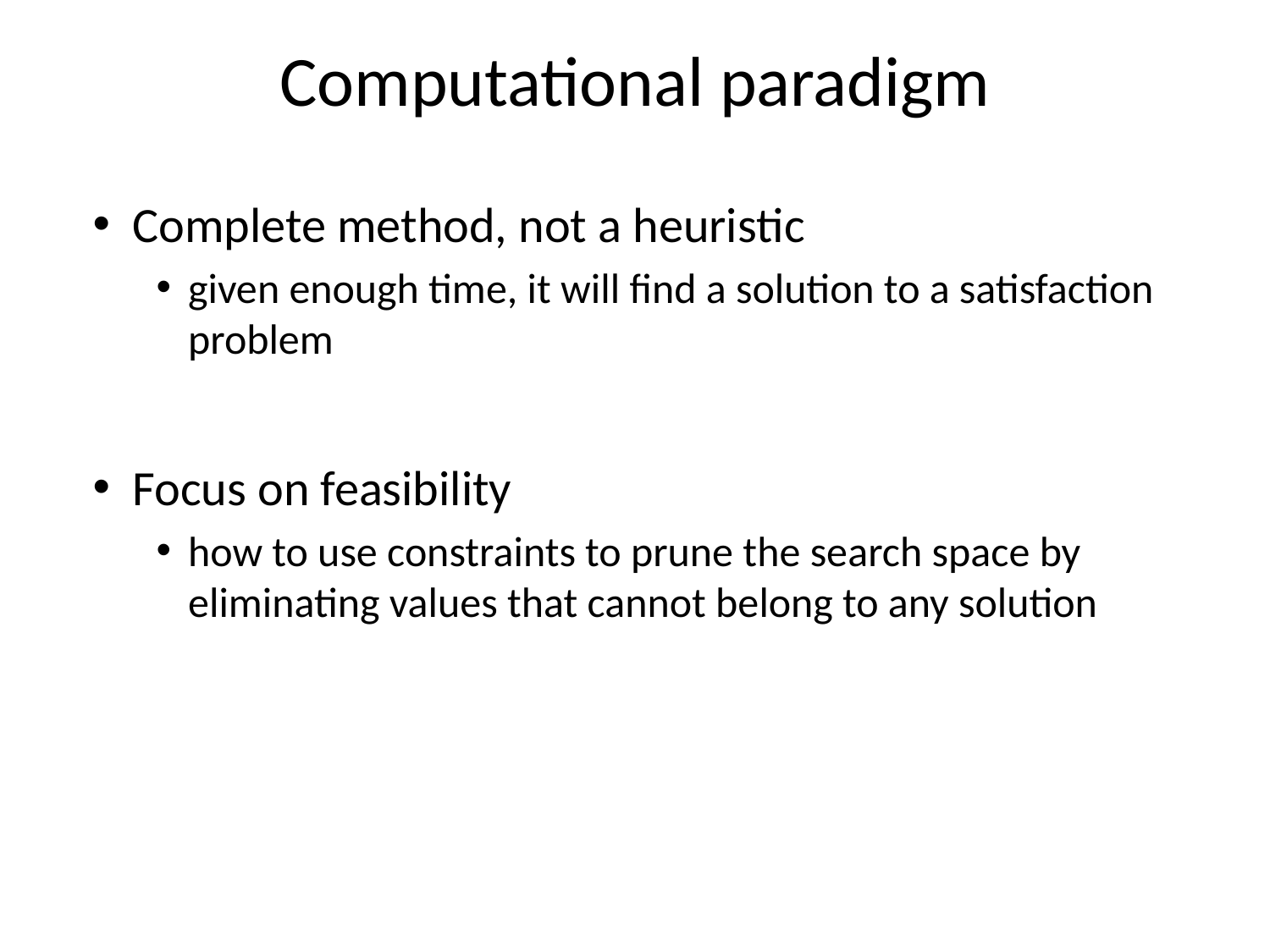

# Computational paradigm

Complete method, not a heuristic
given enough time, it will find a solution to a satisfaction problem

Focus on feasibility
how to use constraints to prune the search space by eliminating values that cannot belong to any solution